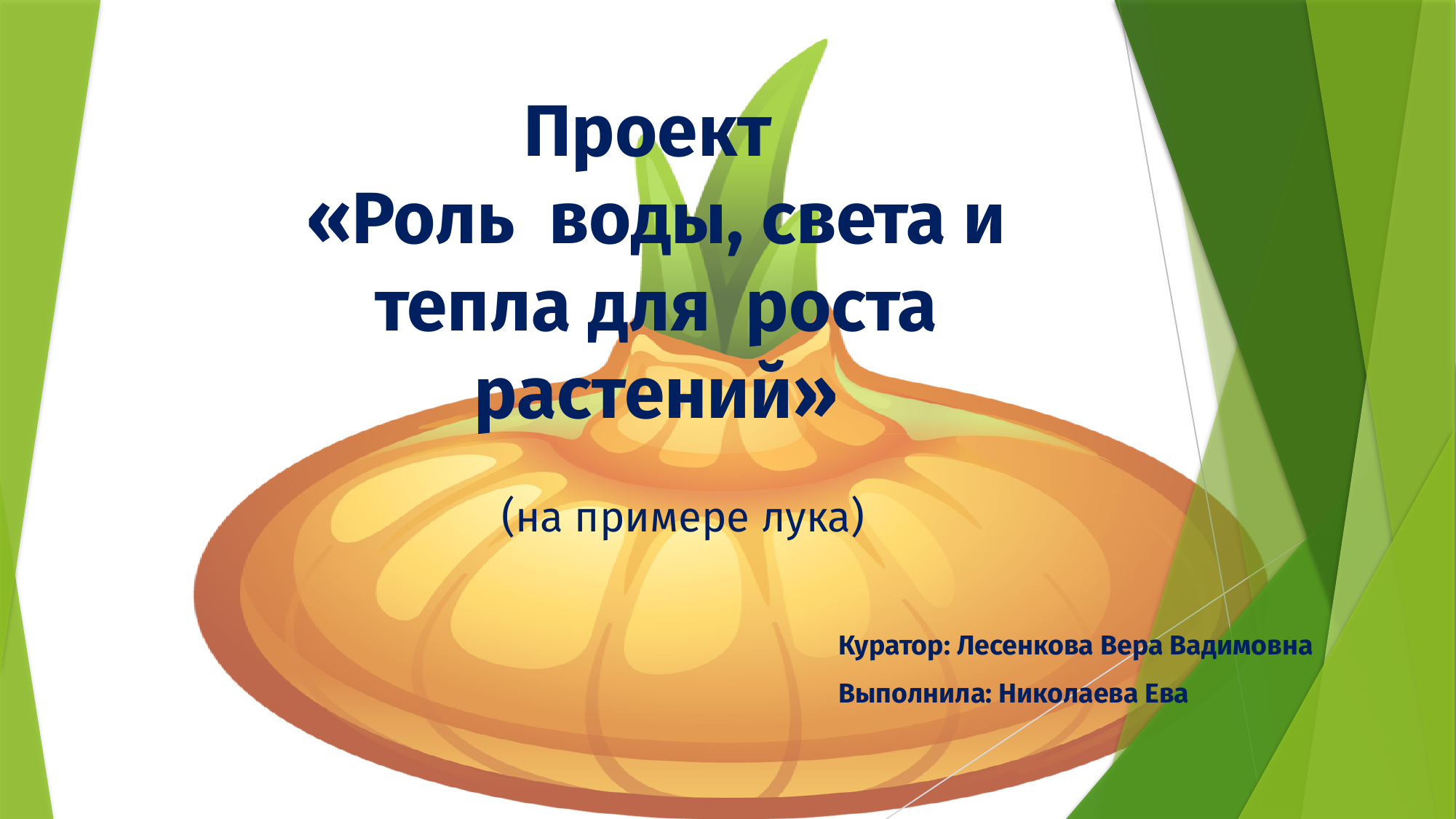

# Проект «Роль  воды, света и тепла для  роста растений»
(на примере лука)
Куратор: Лесенкова Вера Вадимовна
Выполнила: Николаева Ева